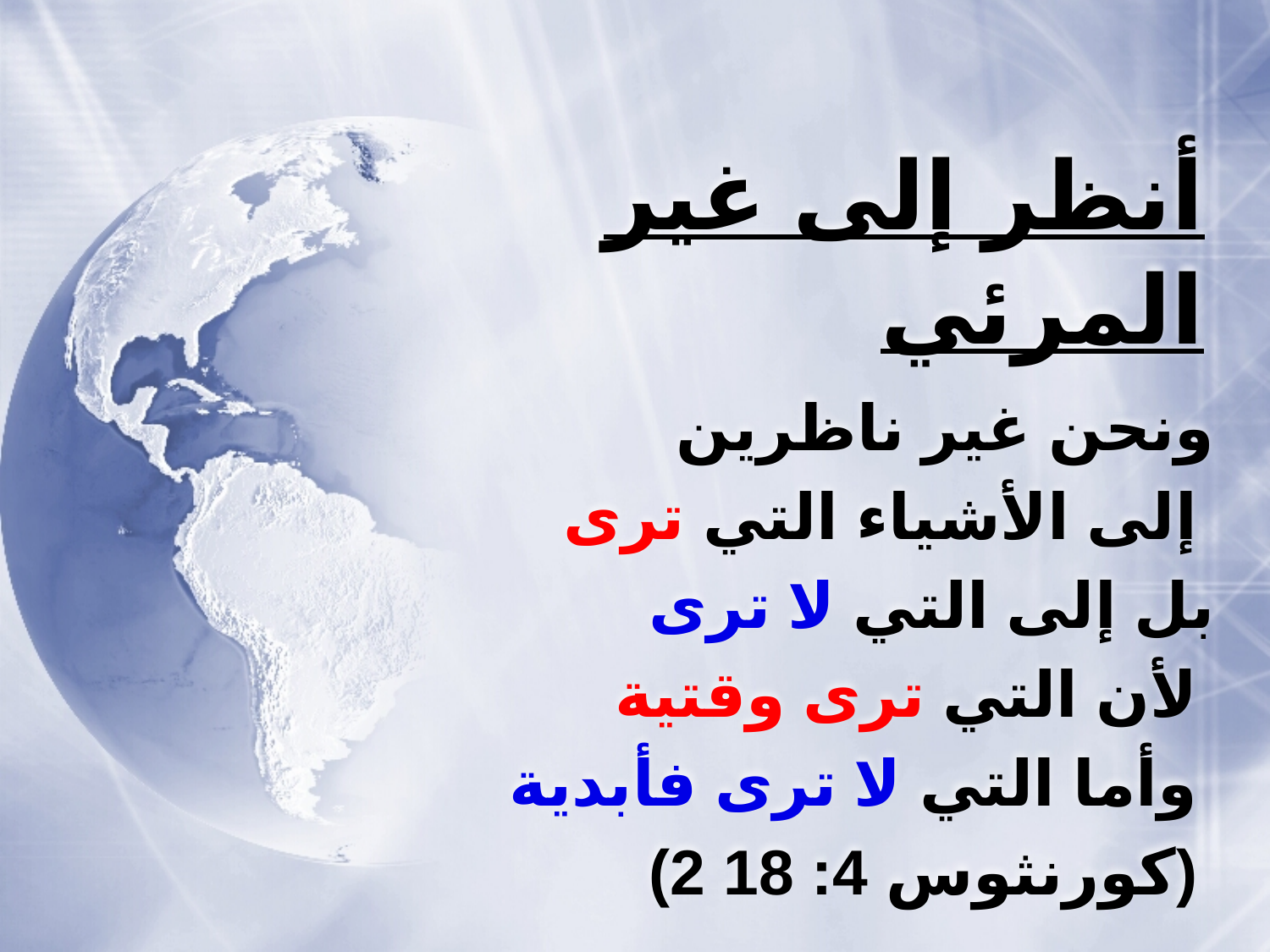

# أنظر إلى غير المرئي
ونحن غير ناظرين
 إلى الأشياء التي ترى
بل إلى التي لا ترى
 لأن التي ترى وقتية
وأما التي لا ترى فأبدية
(2 كورنثوس 4: 18)